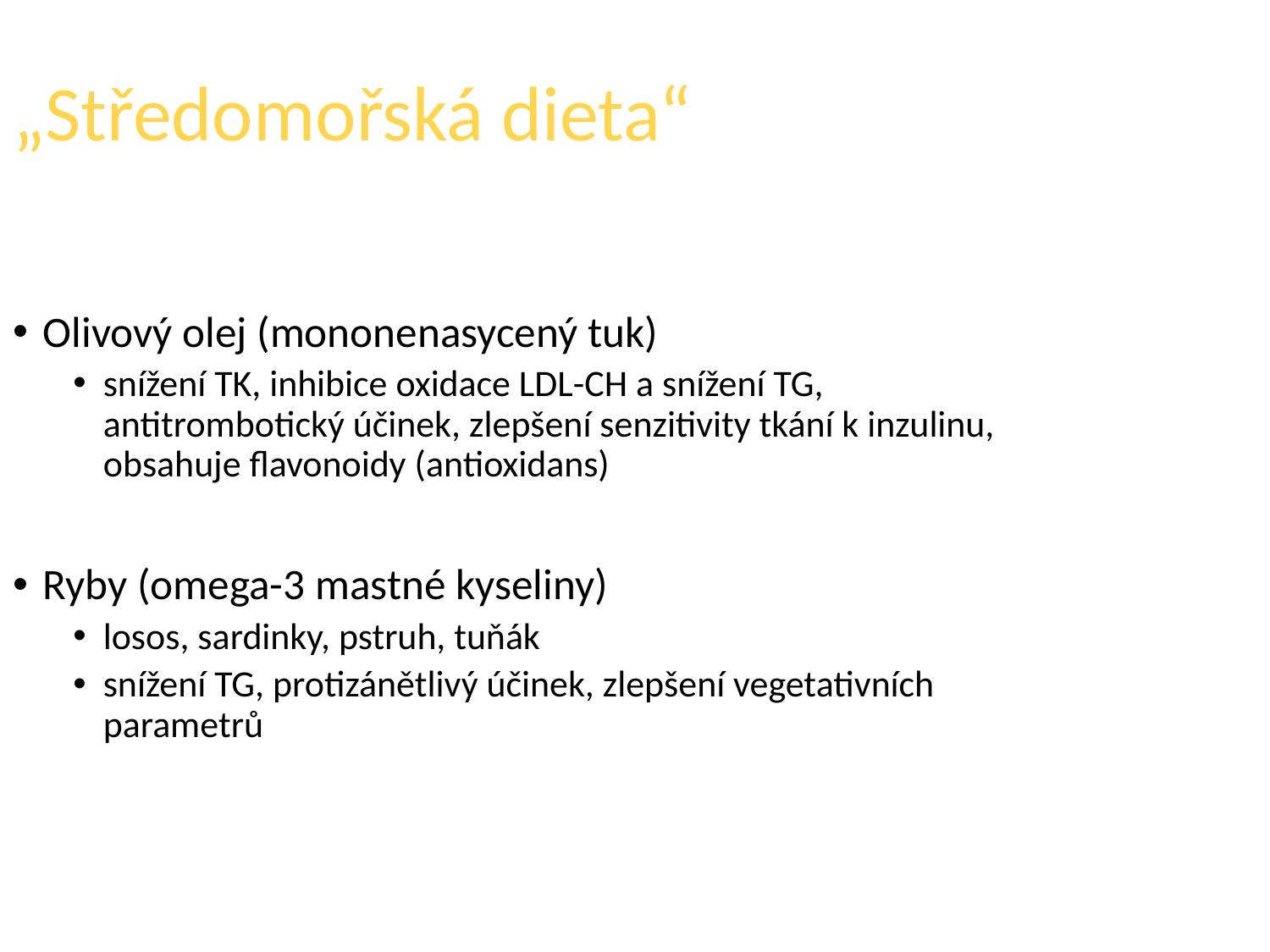

„Středomořská dieta“

Olivový olej (mononenasycený tuk)
snížení TK, inhibice oxidace LDL-CH a snížení TG, antitrombotický účinek, zlepšení senzitivity tkání k inzulinu, obsahuje flavonoidy (antioxidans)

Ryby (omega-3 mastné kyseliny)
losos, sardinky, pstruh, tuňák
snížení TG, protizánětlivý účinek, zlepšení vegetativních parametrů